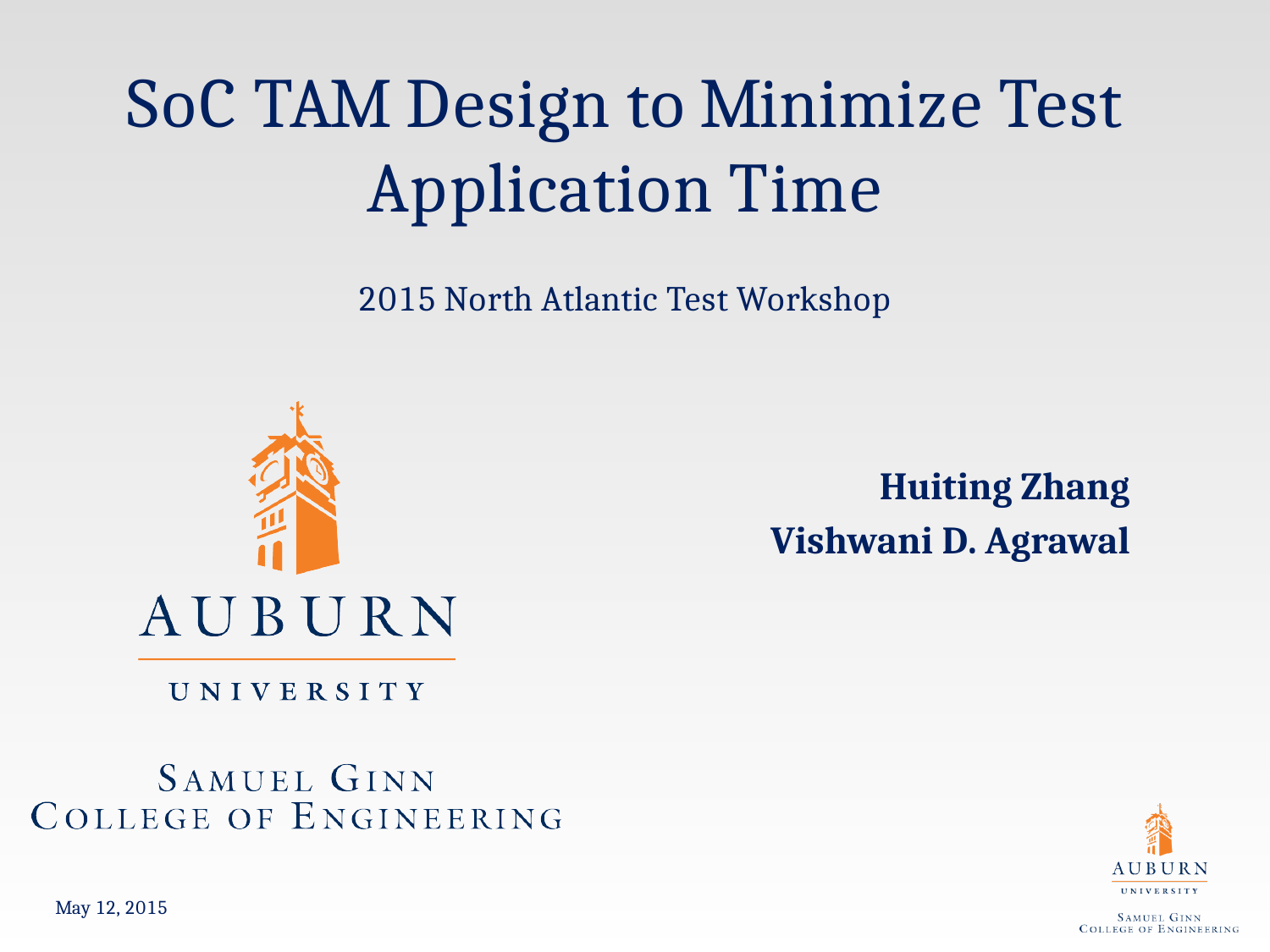

# SoC TAM Design to Minimize Test Application Time
2015 North Atlantic Test Workshop
          Huiting Zhang
Vishwani D. Agrawal

May 12, 2015